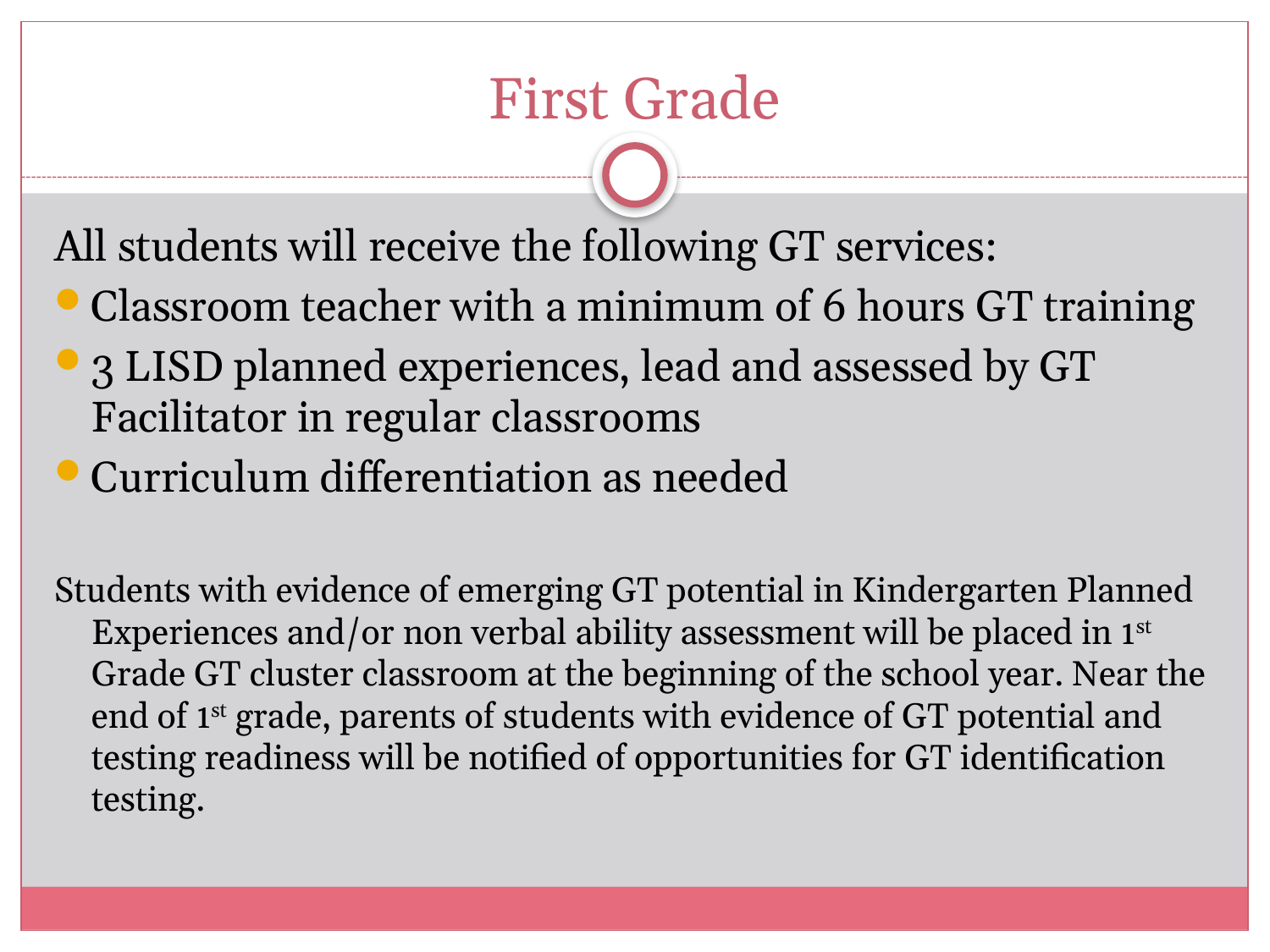

# First Grade
All students will receive the following GT services:
Classroom teacher with a minimum of 6 hours GT training
3 LISD planned experiences, lead and assessed by GT Facilitator in regular classrooms
Curriculum differentiation as needed

Students with evidence of emerging GT potential in Kindergarten Planned Experiences and/or non verbal ability assessment will be placed in 1st Grade GT cluster classroom at the beginning of the school year. Near the end of 1st grade, parents of students with evidence of GT potential and testing readiness will be notified of opportunities for GT identification testing.